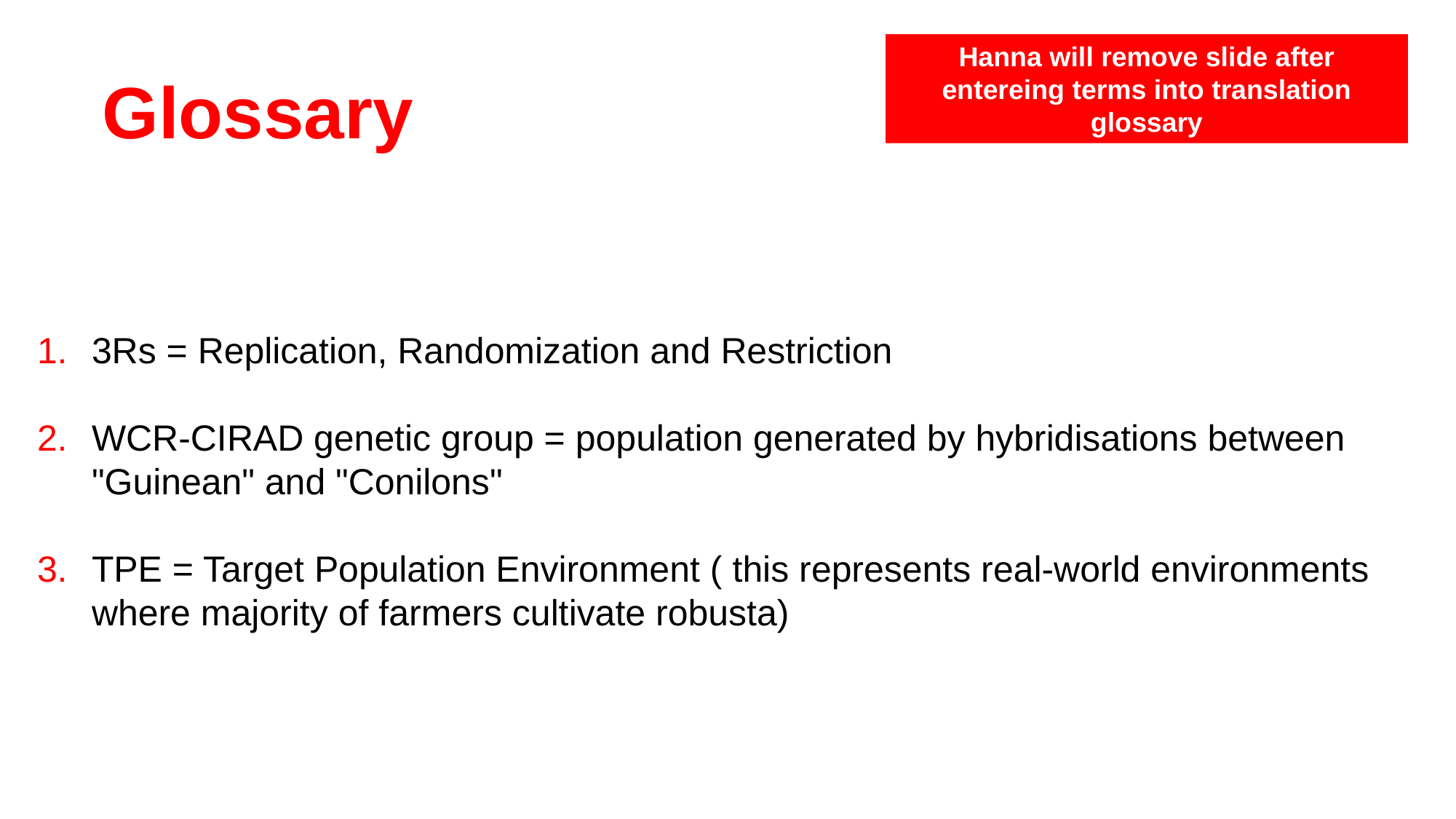

Hanna will remove slide after entereing terms into translation glossary
# Glossary

3Rs = Replication, Randomization and Restriction

WCR-CIRAD genetic group = population generated by hybridisations between "Guinean" and "Conilons"

TPE = Target Population Environment ( this represents real-world environments where majority of farmers cultivate robusta)